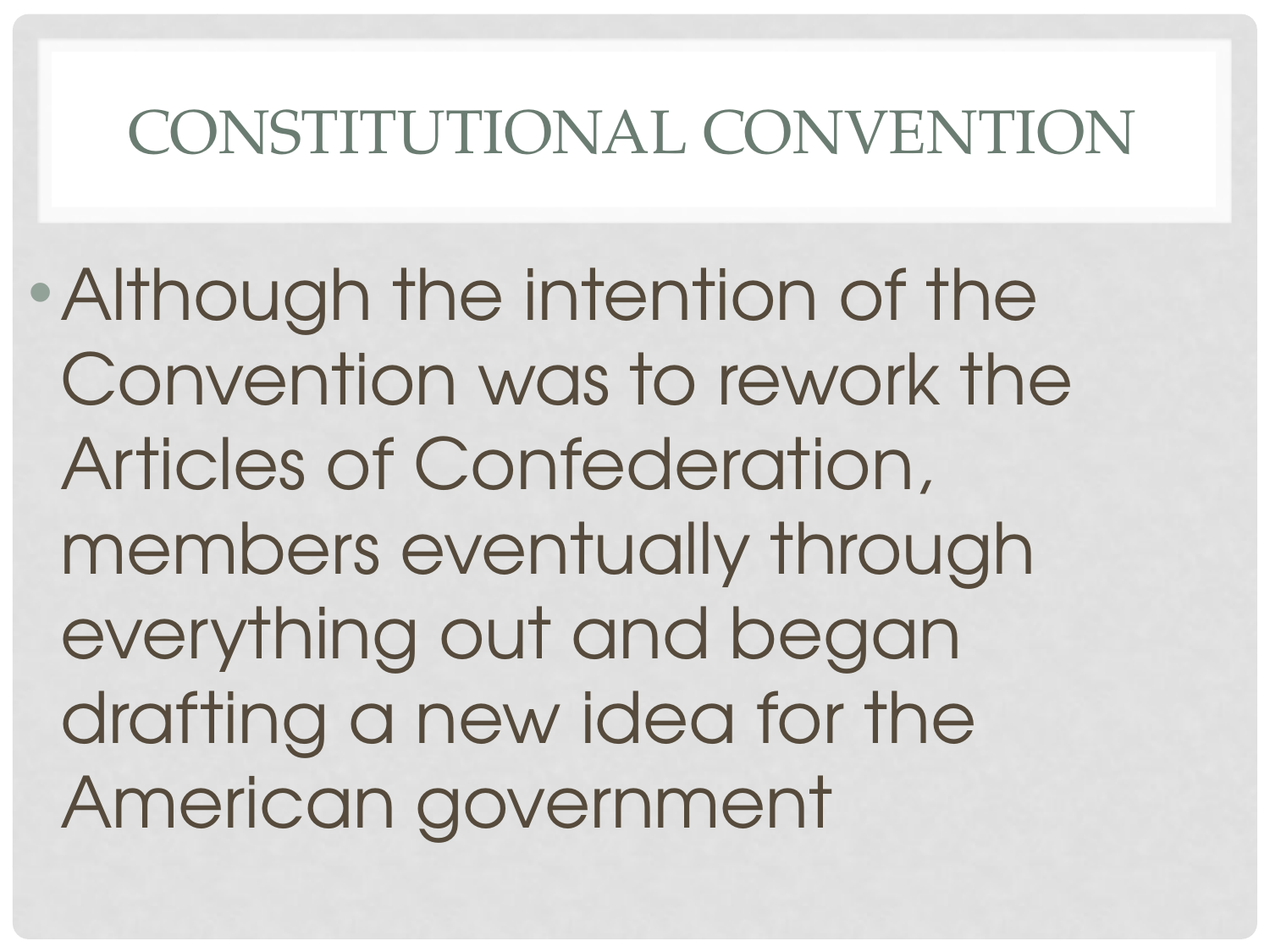

# Constitutional Convention
Although the intention of the Convention was to rework the Articles of Confederation, members eventually through everything out and began drafting a new idea for the American government